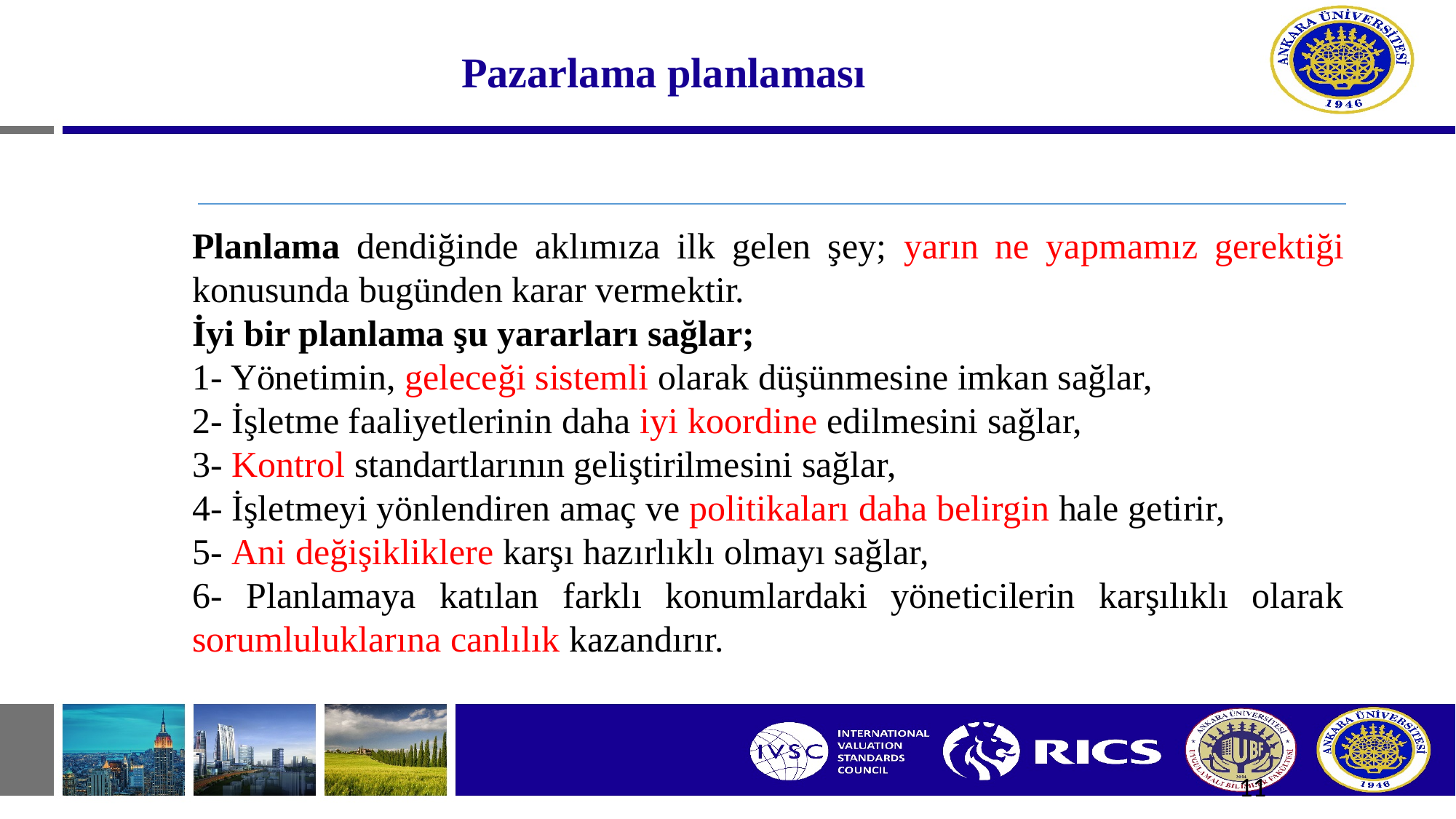

# Pazarlama planlaması
Planlama dendiğinde aklımıza ilk gelen şey; yarın ne yapmamız gerektiği konusunda bugünden karar vermektir.
İyi bir planlama şu yararları sağlar;
1- Yönetimin, geleceği sistemli olarak düşünmesine imkan sağlar,
2- İşletme faaliyetlerinin daha iyi koordine edilmesini sağlar,
3- Kontrol standartlarının geliştirilmesini sağlar,
4- İşletmeyi yönlendiren amaç ve politikaları daha belirgin hale getirir,
5- Ani değişikliklere karşı hazırlıklı olmayı sağlar,
6- Planlamaya katılan farklı konumlardaki yöneticilerin karşılıklı olarak sorumluluklarına canlılık kazandırır.

11